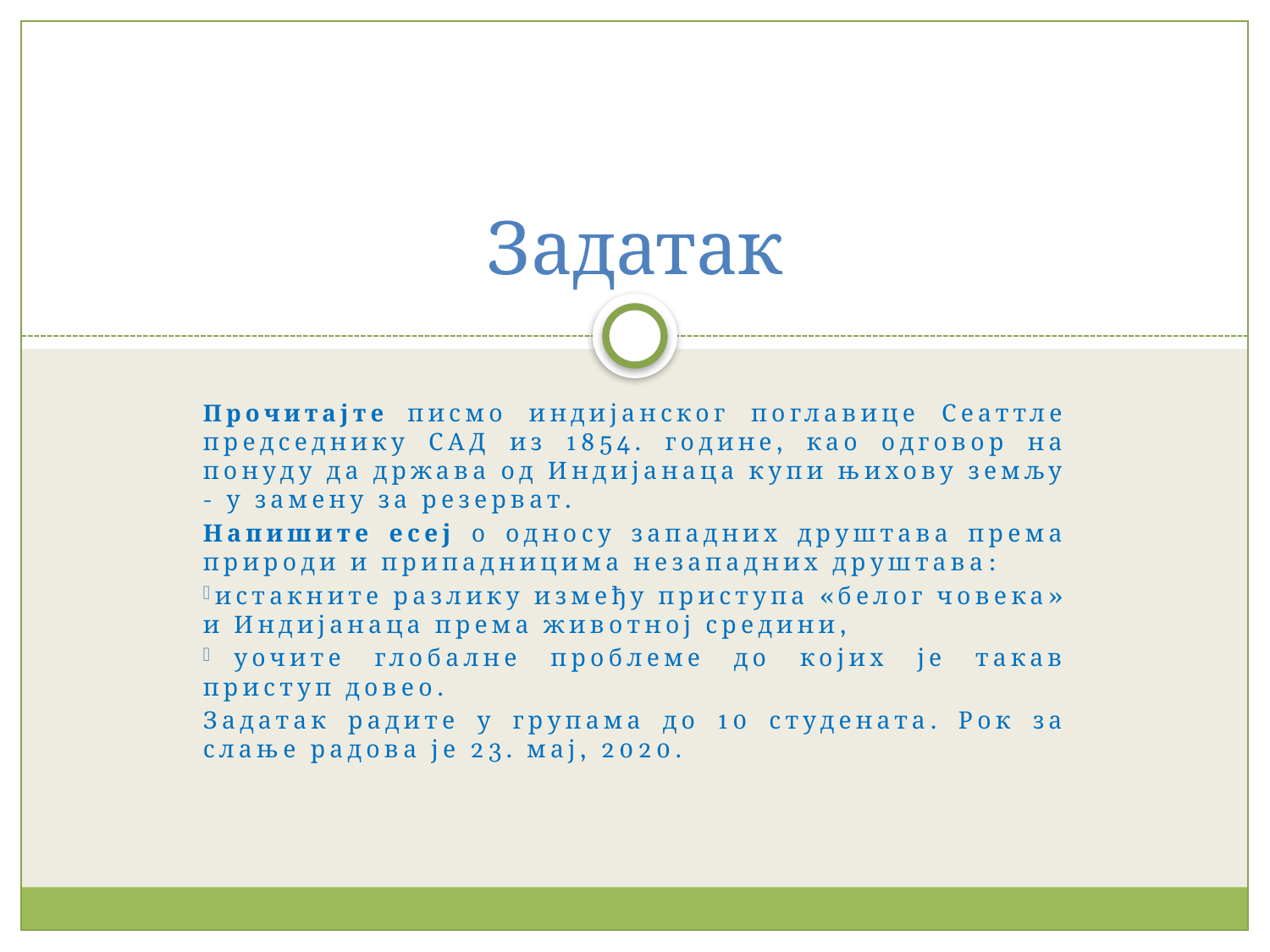

# Задатак
Прочитајте писмо индијанског поглавице Сеаттле председнику САД из 1854. године, као одговор на понуду да држава од Индијанаца купи њихову земљу - у замену за резерват.
Напишите есеј о односу западних друштава према природи и припадницима незападних друштава:
 истакните разлику између приступа «белог човека» и Индијанаца према животној средини,
 уочите глобалне проблеме до којих је такав приступ довео.
Задатак радите у групама до 10 студената. Рок за слање радова је 23. мај, 2020.